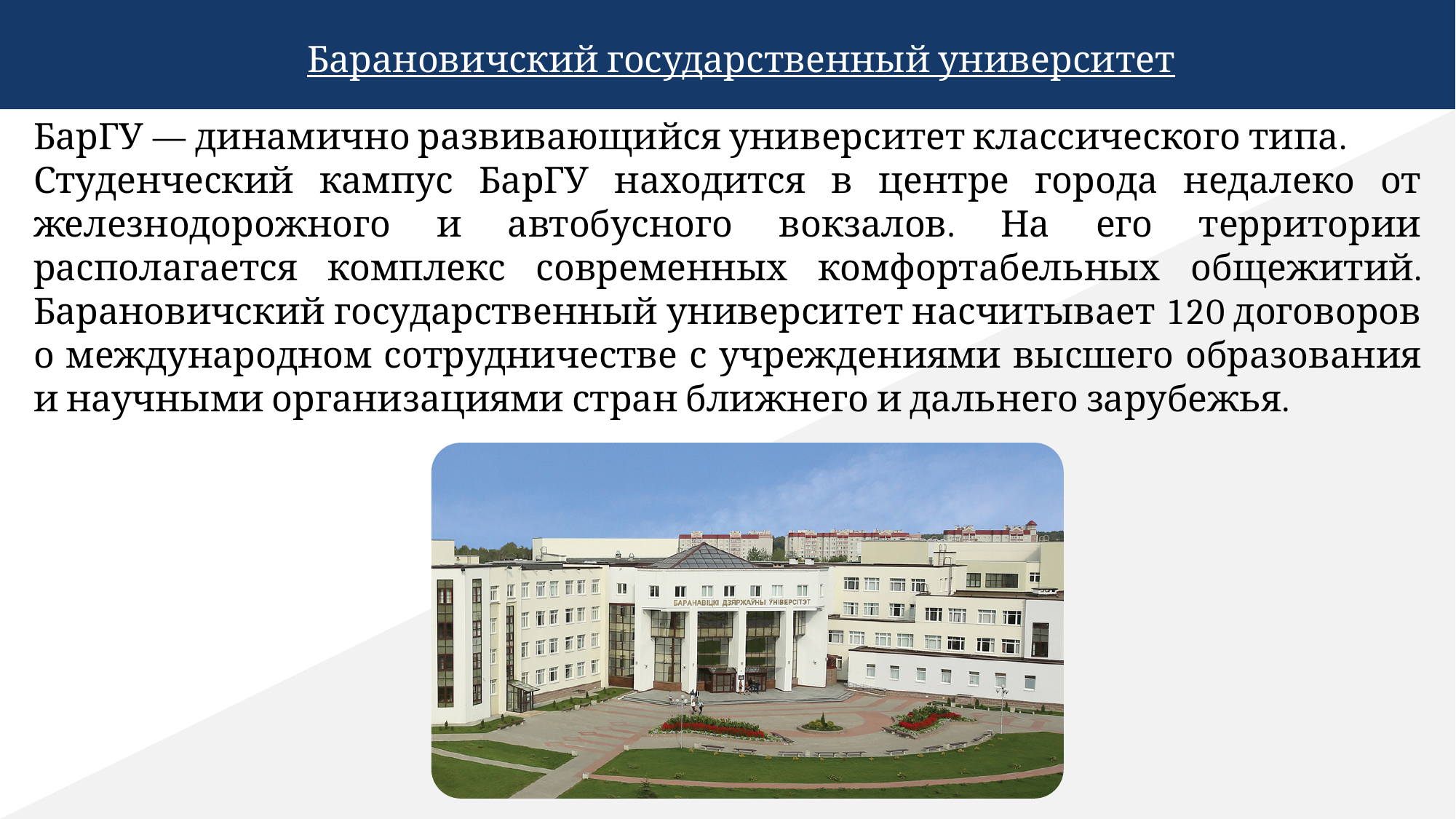

Барановичский государственный университет

БарГУ — динамично развивающийся университет классического типа.
Студенческий кампус БарГУ находится в центре города недалеко от железнодорожного и автобусного вокзалов. На его территории располагается комплекс современных комфортабельных общежитий. Барановичский государственный университет насчитывает 120 договоров о международном сотрудничестве с учреждениями высшего образования и научными организациями стран ближнего и дальнего зарубежья.